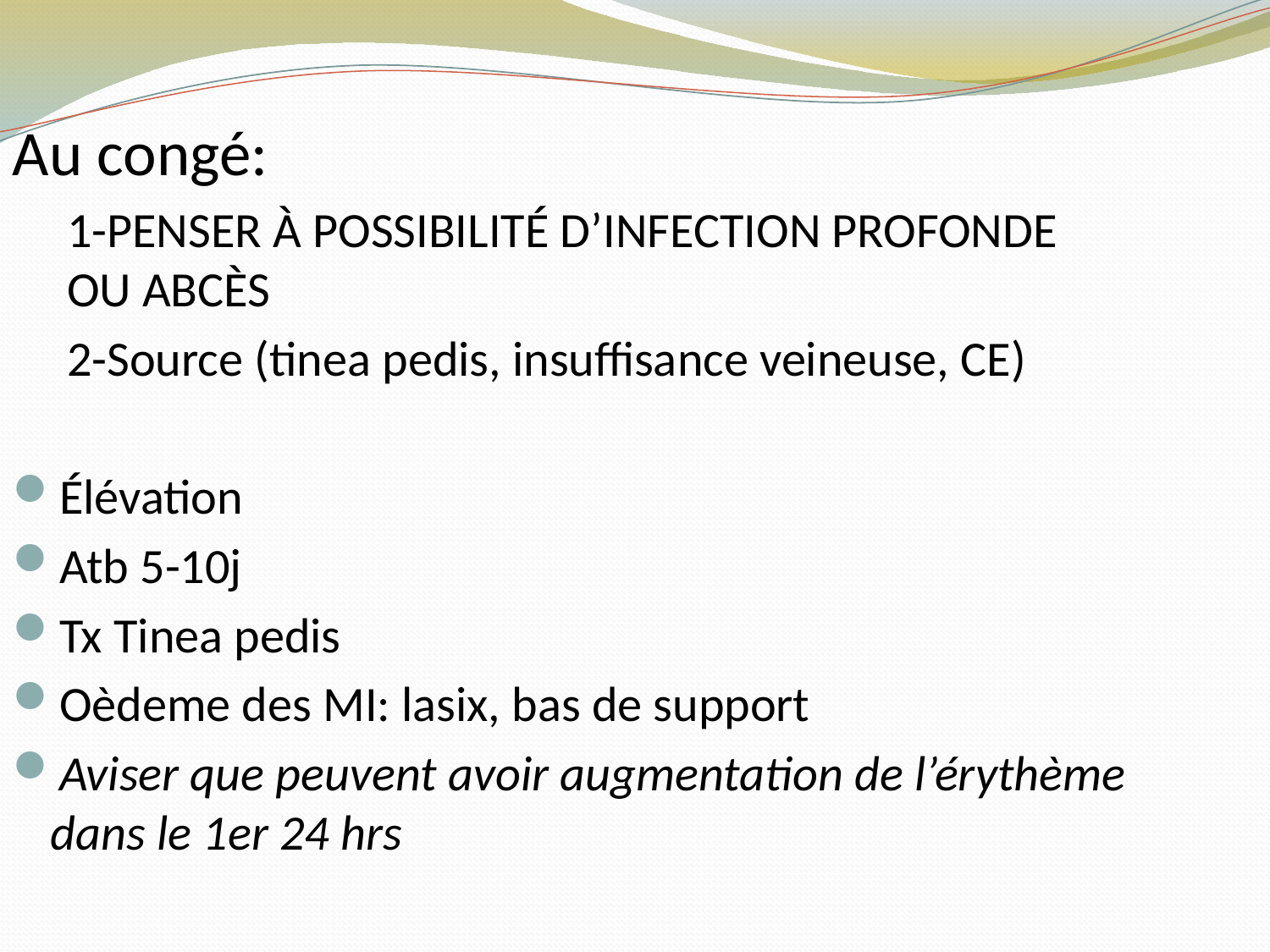

Au congé:
1-PENSER À POSSIBILITÉ D’INFECTION PROFONDE	OU ABCÈS
2-Source (tinea pedis, insuffisance veineuse, CE)

Élévation
Atb 5-10j
Tx Tinea pedis
Oèdeme des MI: lasix, bas de support
Aviser que peuvent avoir augmentation de l’érythème dans le 1er 24 hrs